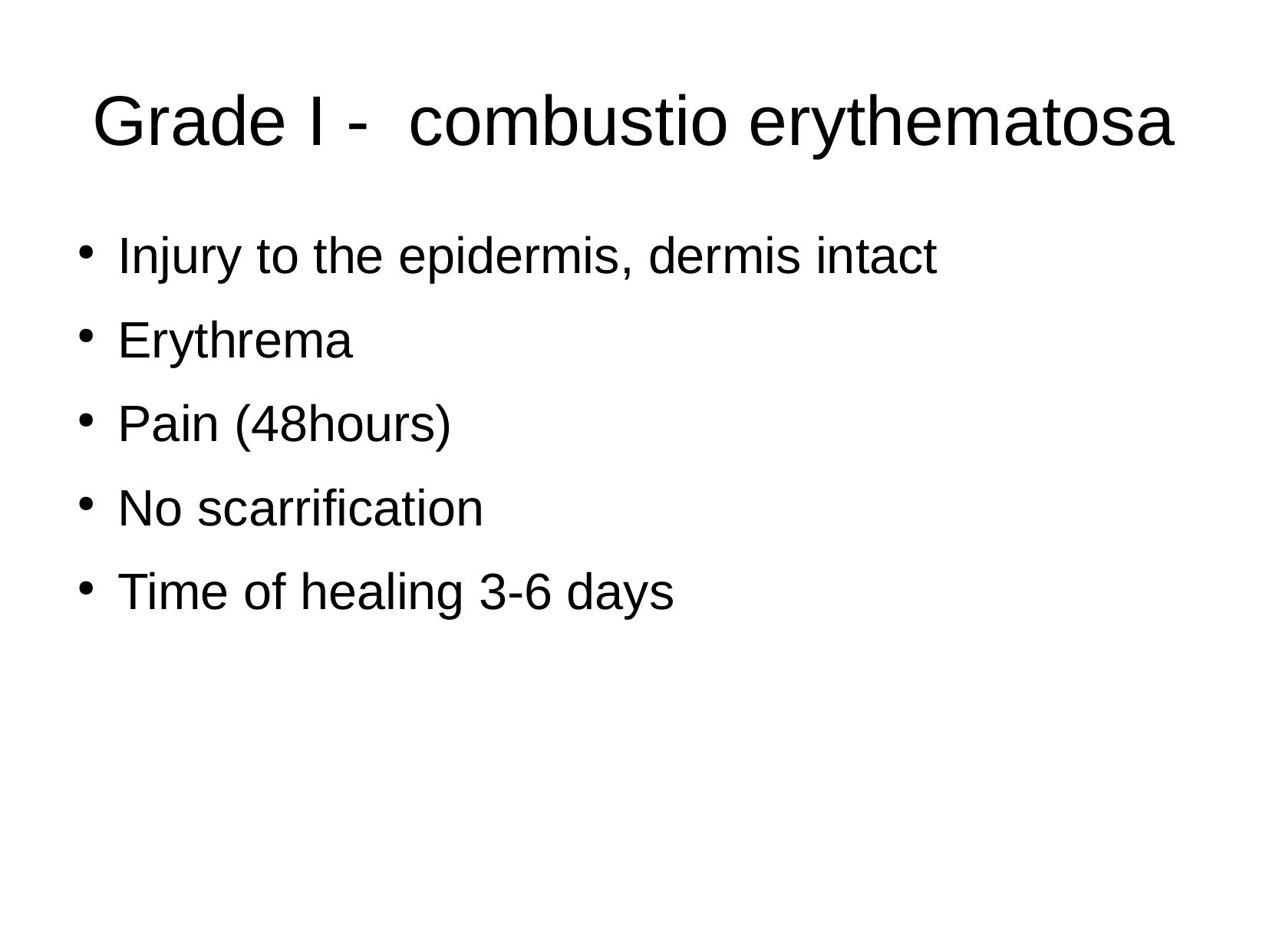

Grade I -  combustio erythematosa
Injury to the epidermis, dermis intact
Erythrema
Pain (48hours)
No scarrification
Time of healing 3-6 days